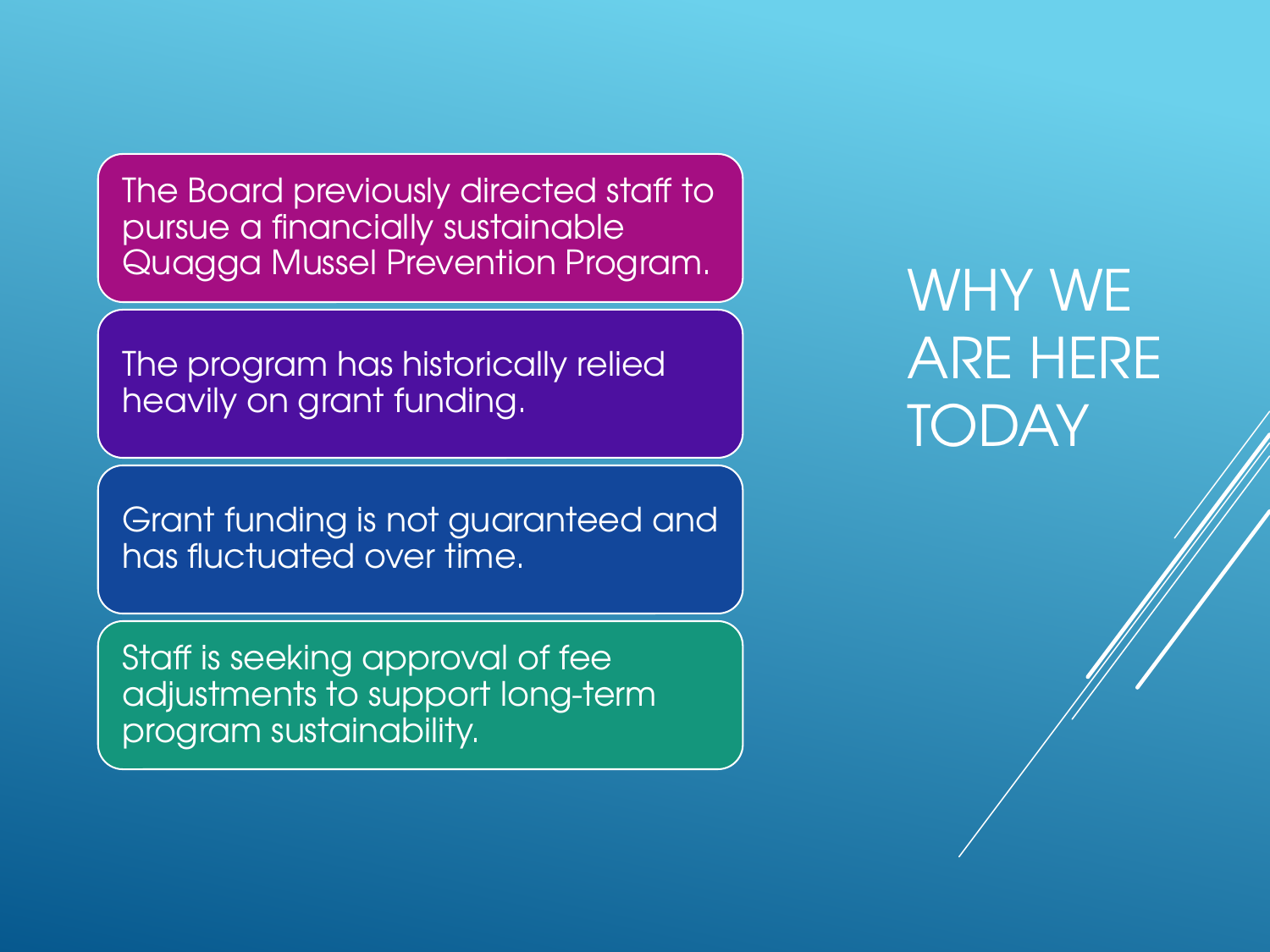

The Board previously directed staff to pursue a financially sustainable Quagga Mussel Prevention Program.
The program has historically relied heavily on grant funding.
Grant funding is not guaranteed and has fluctuated over time.
Staff is seeking approval of fee adjustments to support long-term program sustainability.
# Why We Are Here Today